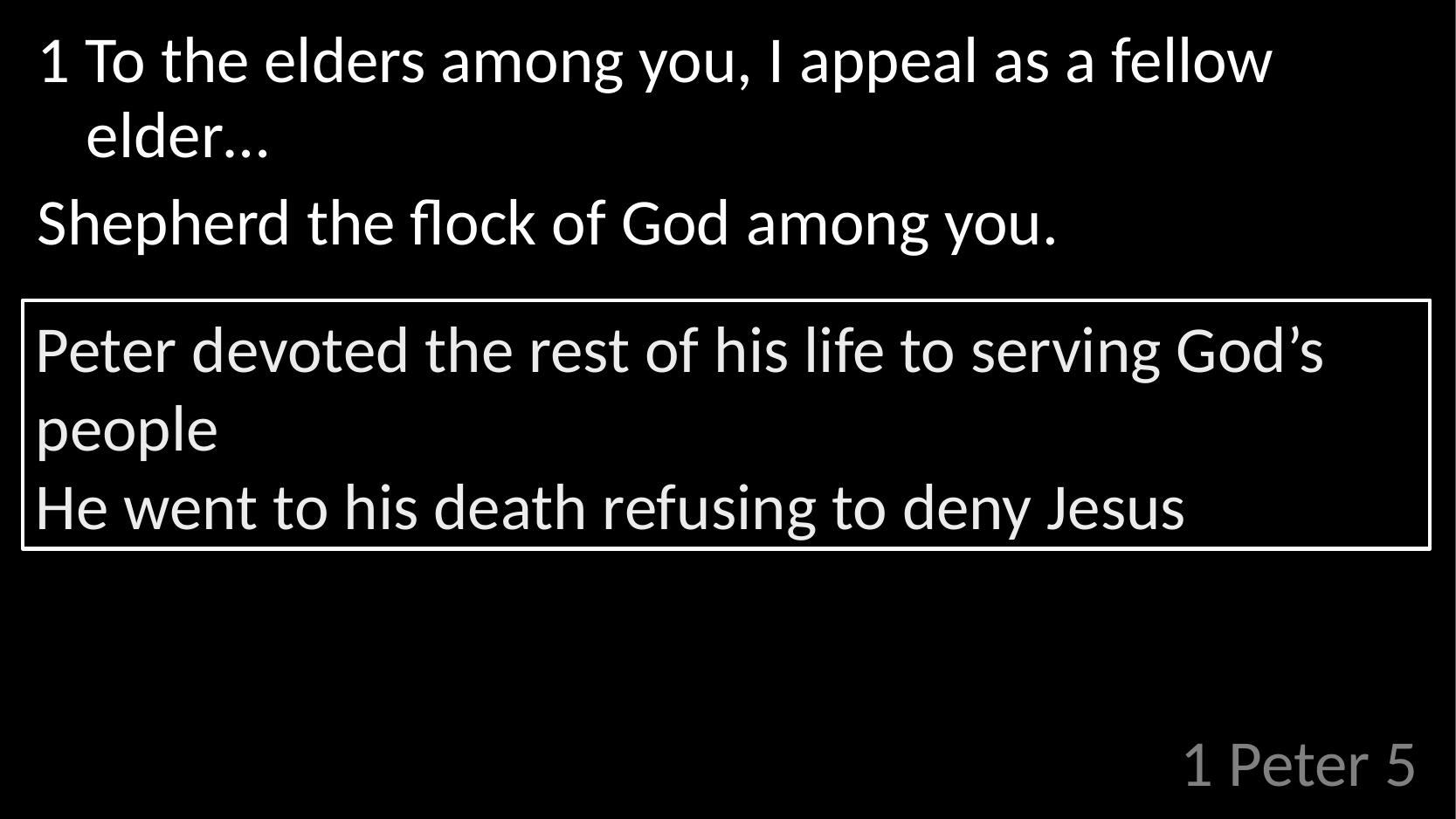

1 To the elders among you, I appeal as a fellow elder…
Shepherd the flock of God among you.
Peter devoted the rest of his life to serving God’s people
He went to his death refusing to deny Jesus
# 1 Peter 5